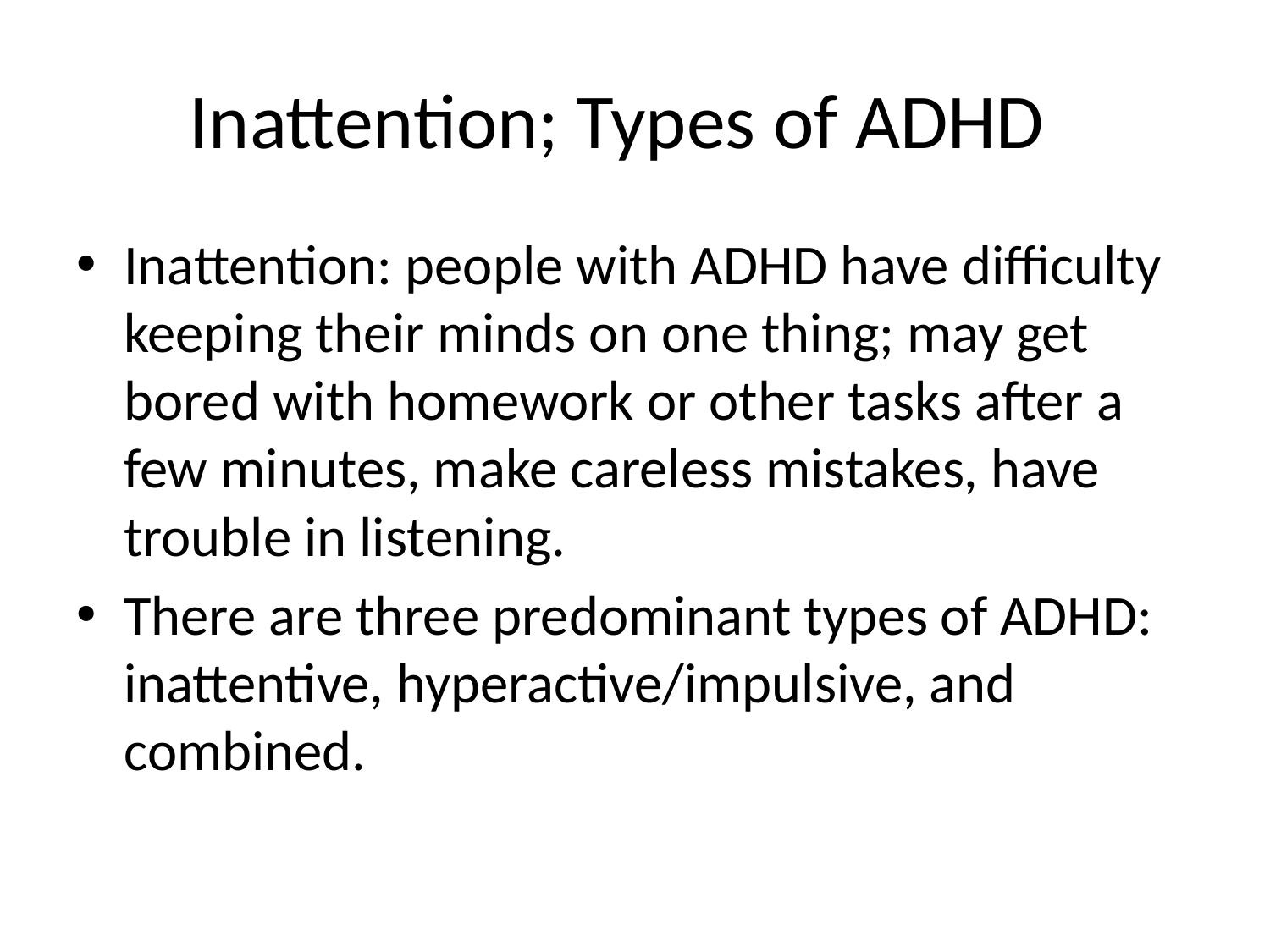

# Inattention; Types of ADHD
Inattention: people with ADHD have difficulty keeping their minds on one thing; may get bored with homework or other tasks after a few minutes, make careless mistakes, have trouble in listening.
There are three predominant types of ADHD: inattentive, hyperactive/impulsive, and combined.